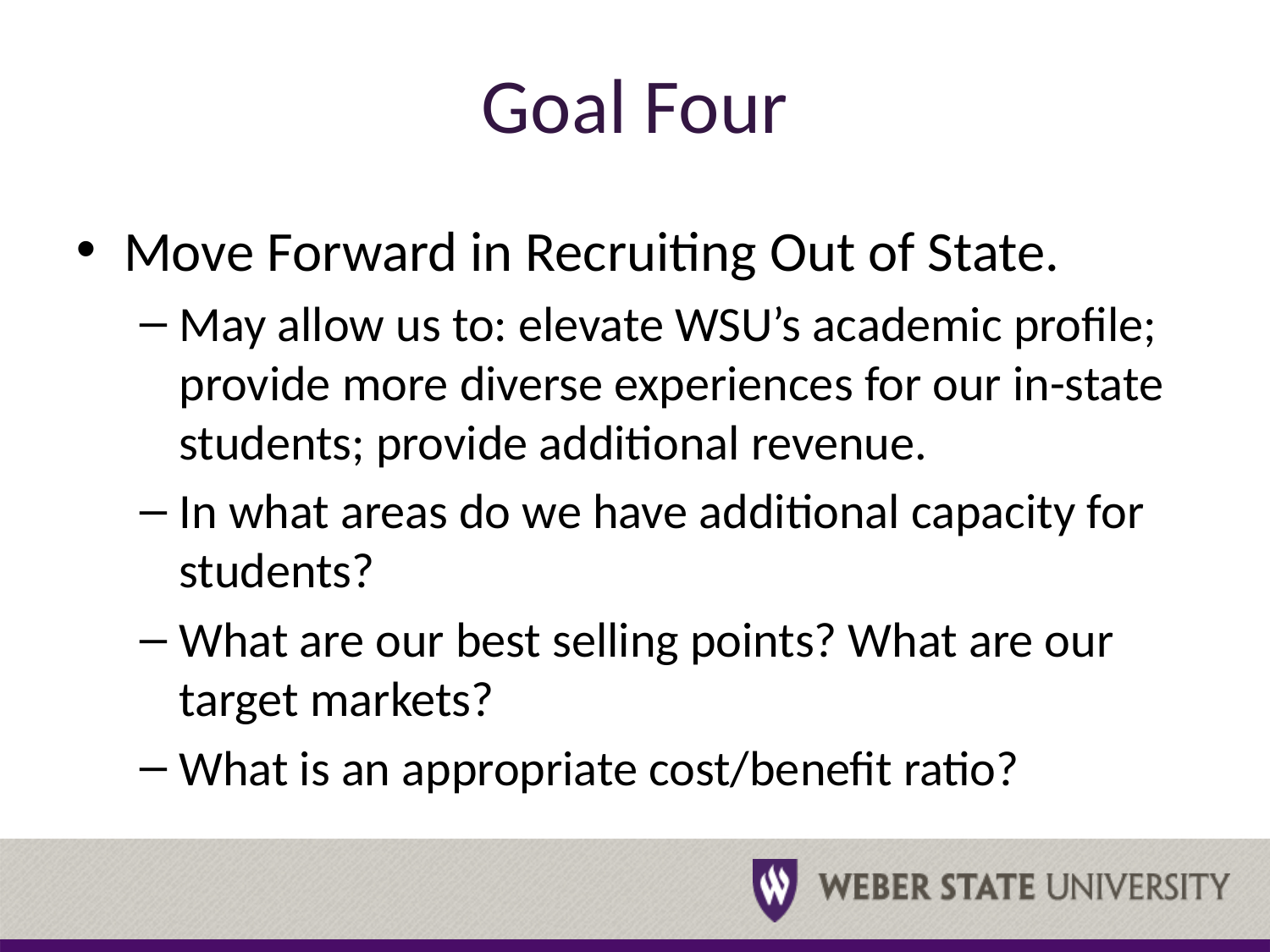

# Goal Four
Move Forward in Recruiting Out of State.
May allow us to: elevate WSU’s academic profile; provide more diverse experiences for our in-state students; provide additional revenue.
In what areas do we have additional capacity for students?
What are our best selling points? What are our target markets?
What is an appropriate cost/benefit ratio?